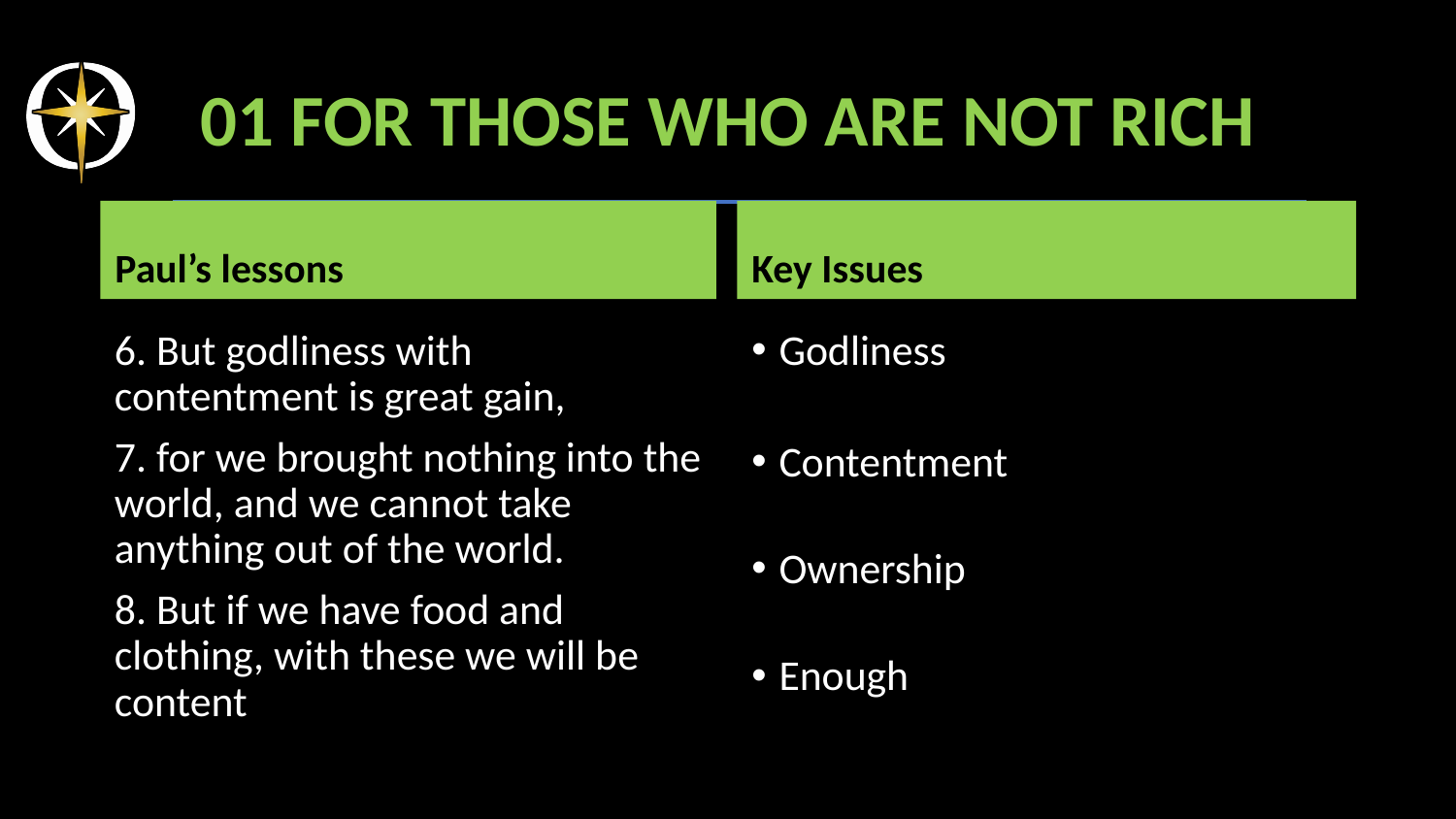

# 01 for those who are not rich
Paul’s lessons
Key Issues
6. But godliness with contentment is great gain,
7. for we brought nothing into the world, and we cannot take anything out of the world.
8. But if we have food and clothing, with these we will be content
Godliness
Contentment
Ownership
Enough